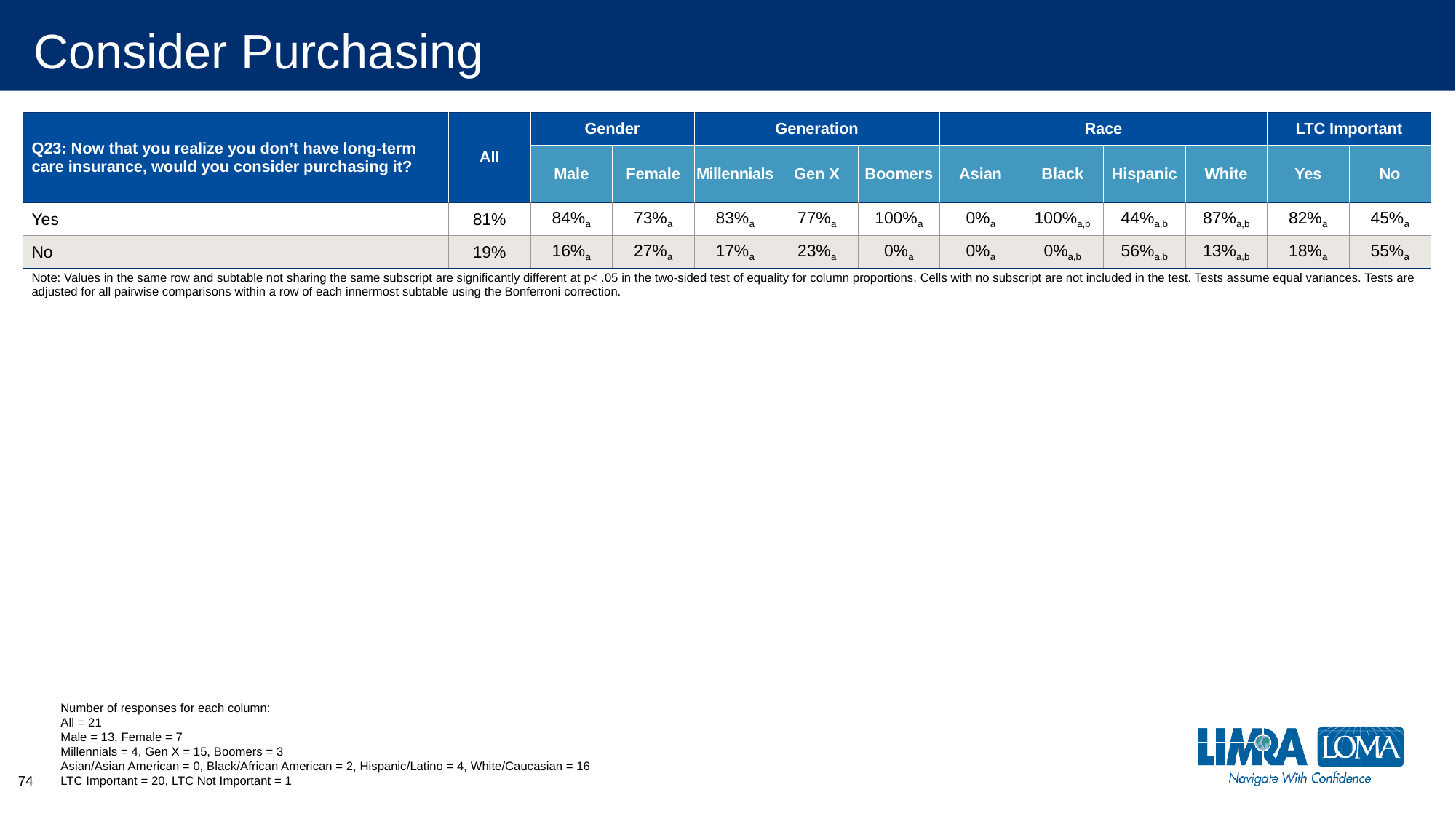

# Consider Purchasing
| Q23: Now that you realize you don’t have long-term care insurance, would you consider purchasing it? | All | Gender |  | Generation |  |  | Race |  |  |  | LTC Important |  |
| --- | --- | --- | --- | --- | --- | --- | --- | --- | --- | --- | --- | --- |
|  |  | Male | Female | Millennials | Gen X | Boomers | Asian | Black | Hispanic | White | Yes | No |
| Yes | 81% | 84%a | 73%a | 83%a | 77%a | 100%a | 0%a | 100%a,b | 44%a,b | 87%a,b | 82%a | 45%a |
| No | 19% | 16%a | 27%a | 17%a | 23%a | 0%a | 0%a | 0%a,b | 56%a,b | 13%a,b | 18%a | 55%a |
| Note: Values in the same row and subtable not sharing the same subscript are significantly different at p< .05 in the two-sided test of equality for column proportions. Cells with no subscript are not included in the test. Tests assume equal variances. Tests are adjusted for all pairwise comparisons within a row of each innermost subtable using the Bonferroni correction. |  |  |  |  |  |  |  |  |  |  |  |  |
Number of responses for each column:
All = 21
Male = 13, Female = 7
Millennials = 4, Gen X = 15, Boomers = 3
Asian/Asian American = 0, Black/African American = 2, Hispanic/Latino = 4, White/Caucasian = 16
LTC Important = 20, LTC Not Important = 1
74